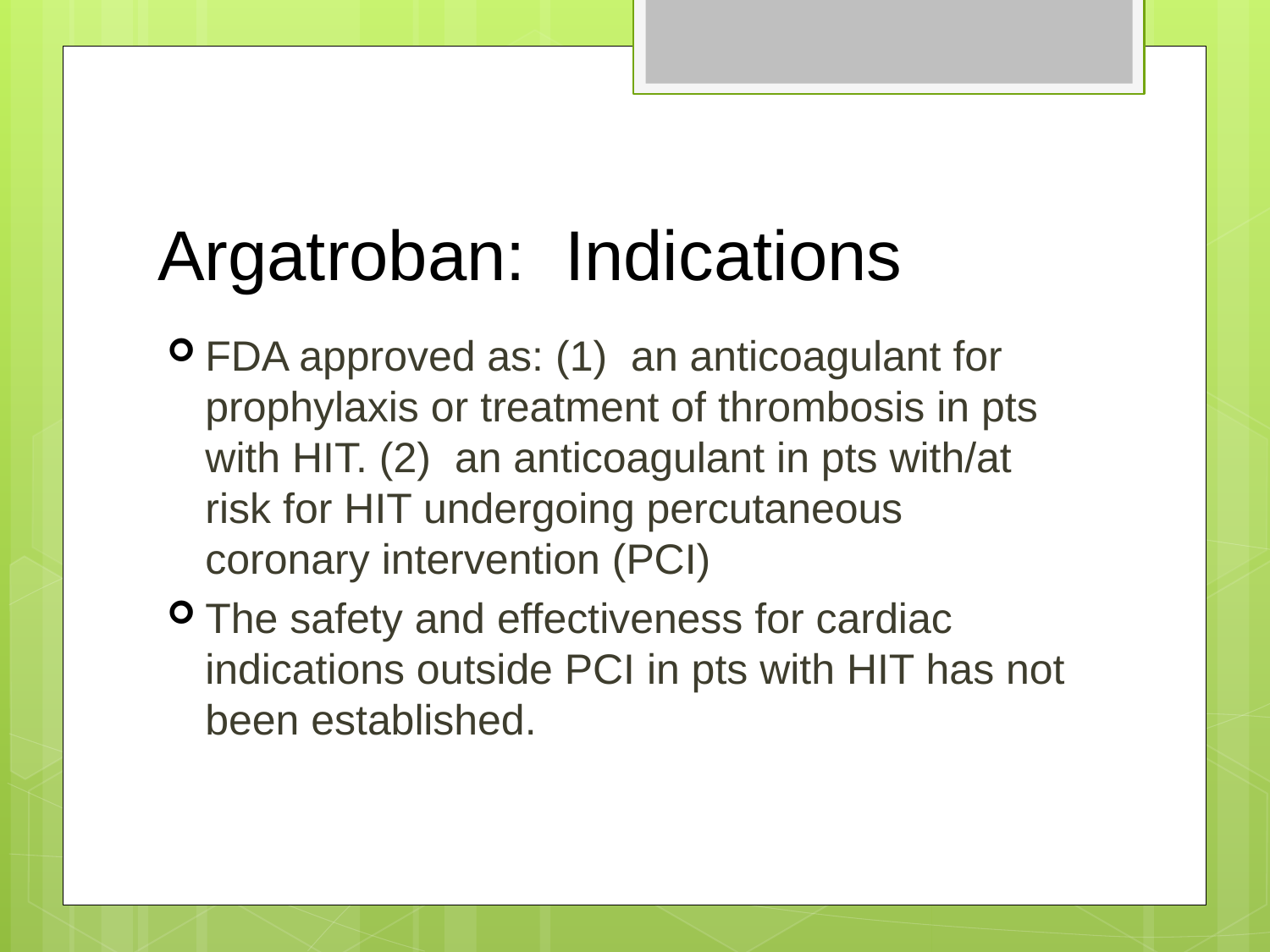

# Argatroban:  Indications
FDA approved as: (1)  an anticoagulant for prophylaxis or treatment of thrombosis in pts with HIT. (2)  an anticoagulant in pts with/at risk for HIT undergoing percutaneous coronary intervention (PCI)
The safety and effectiveness for cardiac indications outside PCI in pts with HIT has not been established.